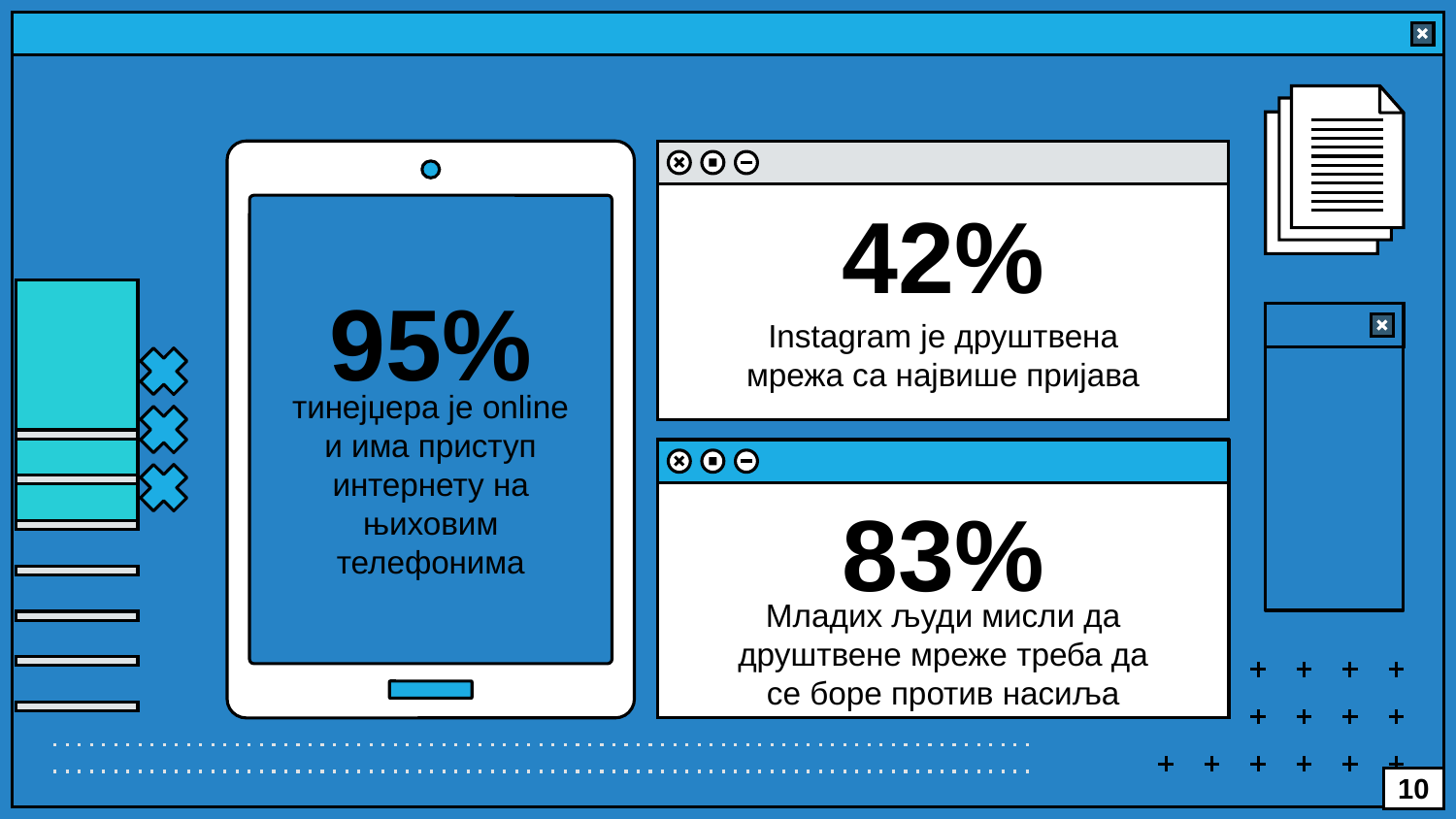

42%
# 95%

Instagram је друштвена мрежа са највише пријава
тинејџера је online и има приступ интернету на њиховим телефонима

83%
Младих људи мисли да друштвене мреже треба да се боре против насиља
10